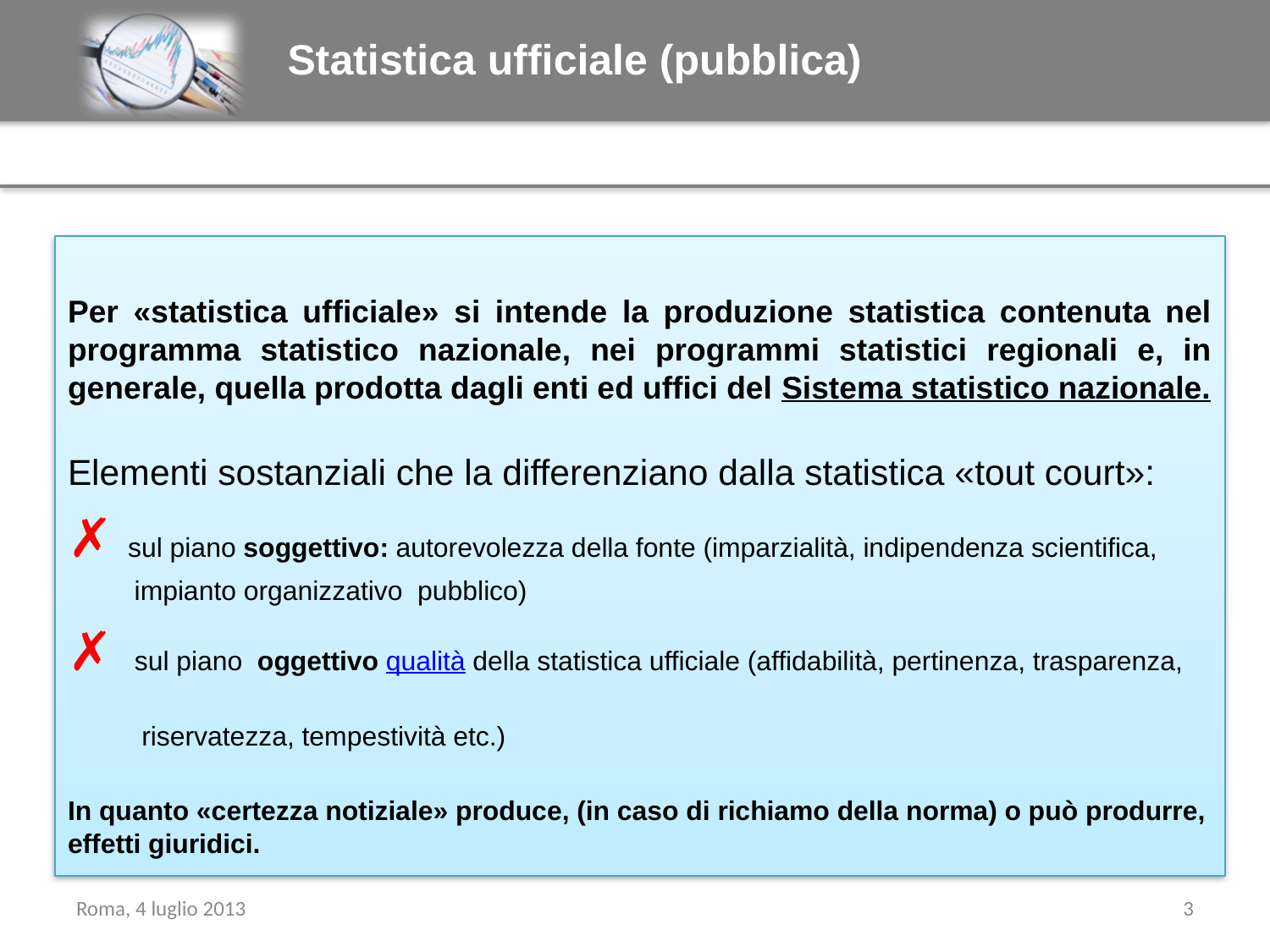

Statistica ufficiale (pubblica)

Per «statistica ufficiale» si intende la produzione statistica contenuta nel programma statistico nazionale, nei programmi statistici regionali e, in generale, quella prodotta dagli enti ed uffici del Sistema statistico nazionale.

Elementi sostanziali che la differenziano dalla statistica «tout court»:
✗ sul piano soggettivo: autorevolezza della fonte (imparzialità, indipendenza scientifica,
         impianto organizzativo  pubblico)
✗  sul piano  oggettivo qualità della statistica ufficiale (affidabilità, pertinenza, trasparenza,
          riservatezza, tempestività etc.)

In quanto «certezza notiziale» produce, (in caso di richiamo della norma) o può produrre, effetti giuridici.

Roma, 4 luglio 2013

3